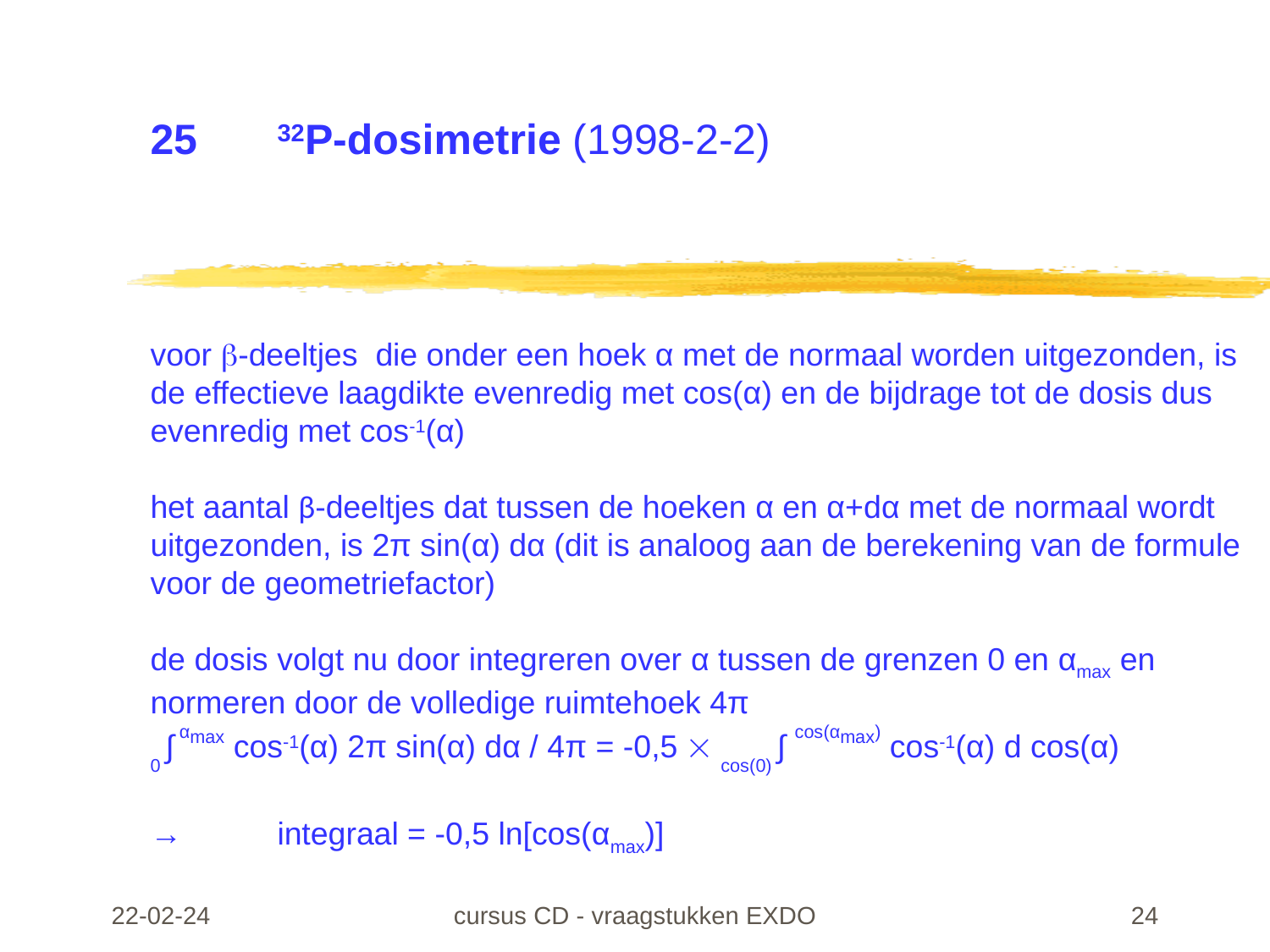

# 25	32P-dosimetrie (1998-2-2)
voor β-deeltjes  die onder een hoek α met de normaal worden uitgezonden, is de effectieve laagdikte evenredig met cos(α) en de bijdrage tot de dosis dus evenredig met cos-1(α)

het aantal β-deeltjes dat tussen de hoeken α en α+dα met de normaal wordt uitgezonden, is 2π sin(α) dα (dit is analoog aan de berekening van de formule voor de geometriefactor)

de dosis volgt nu door integreren over α tussen de grenzen 0 en αmax en normeren door de volledige ruimtehoek 4π
0 ∫ αmax cos-1(α) 2π sin(α) dα / 4π = -0,5 × cos(0) ∫ cos(αmax) cos-1(α) d cos(α)

→	integraal = -0,5 ln[cos(αmax)]
22-02-24
cursus CD - vraagstukken EXDO
24